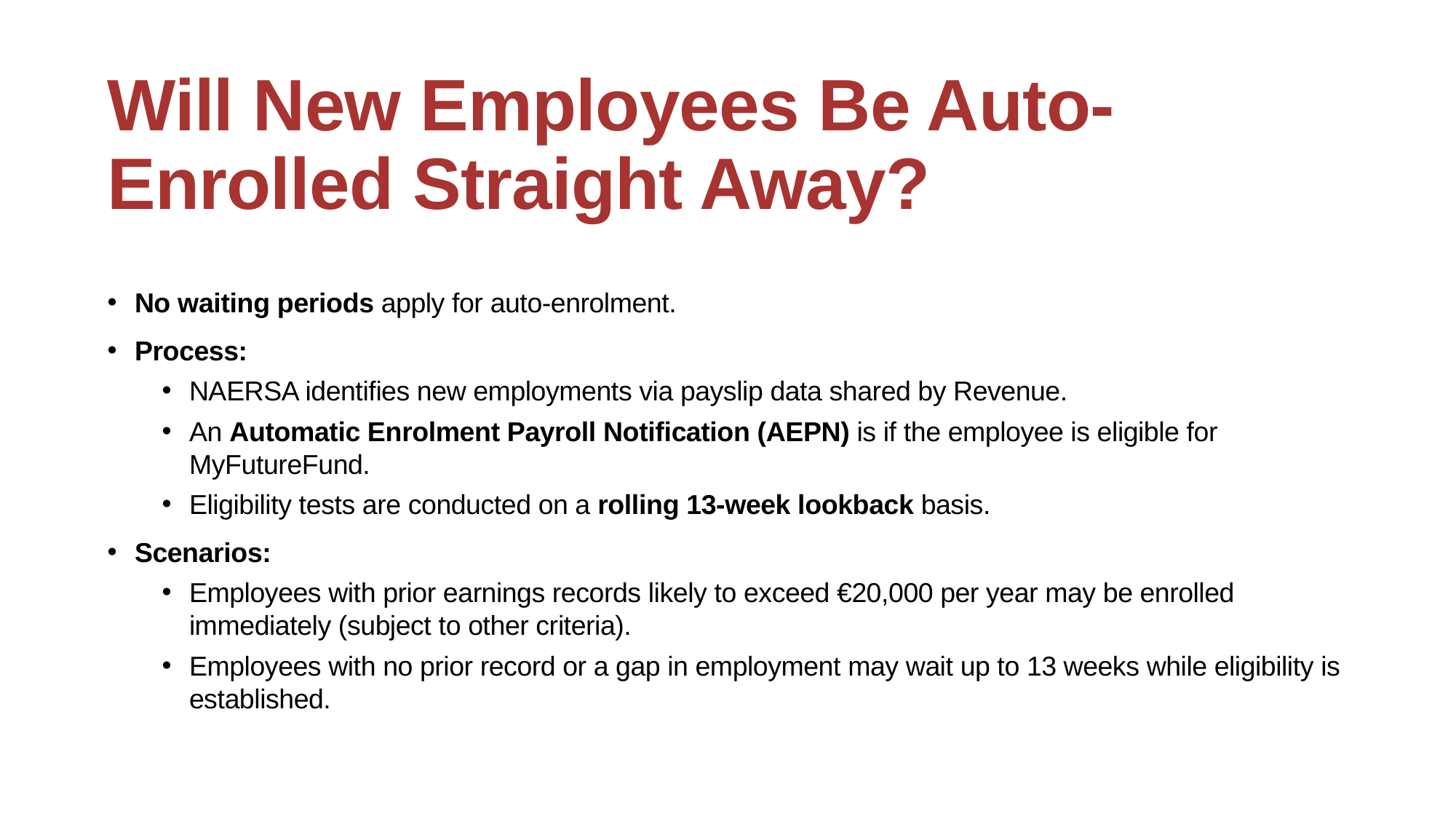

# Will New Employees Be Auto-Enrolled Straight Away?
No waiting periods apply for auto-enrolment.
Process:
NAERSA identifies new employments via payslip data shared by Revenue.
An Automatic Enrolment Payroll Notification (AEPN) is if the employee is eligible for MyFutureFund.
Eligibility tests are conducted on a rolling 13-week lookback basis.
Scenarios:
Employees with prior earnings records likely to exceed €20,000 per year may be enrolled immediately (subject to other criteria).
Employees with no prior record or a gap in employment may wait up to 13 weeks while eligibility is established.